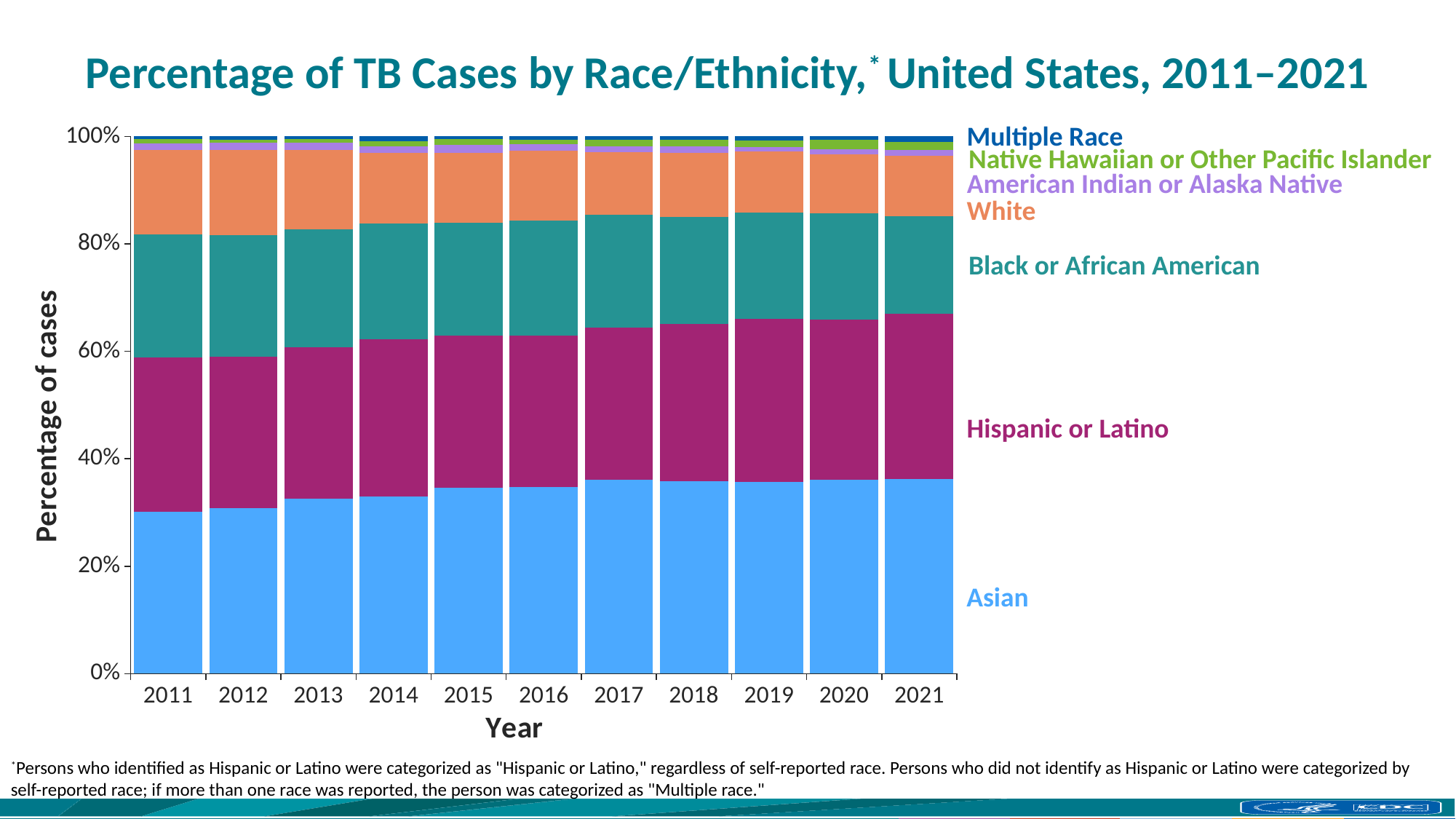

# Percentage of TB Cases by Race/Ethnicity,* United States, 2011–2021

### Chart

| Category | Asian | Hispanic/Latino | Black/African American | White | American Indian/Alaska Native | Native Hawaiian/Other Pacific Islander | Multiple race |
|---|---|---|---|---|---|---|---|
| 2011 | 3154.0 | 3001.0 | 2398.0 | 1634.0 | 132.0 | 81.0 | 54.0 |
| 2012 | 3041.0 | 2787.0 | 2245.0 | 1555.0 | 134.0 | 65.0 | 55.0 |
| 2013 | 3095.0 | 2692.0 | 2087.0 | 1407.0 | 124.0 | 62.0 | 47.0 |
| 2014 | 3083.0 | 2751.0 | 2009.0 | 1235.0 | 118.0 | 91.0 | 78.0 |
| 2015 | 3295.0 | 2700.0 | 1998.0 | 1234.0 | 145.0 | 101.0 | 45.0 |
| 2016 | 3206.0 | 2590.0 | 1985.0 | 1195.0 | 110.0 | 76.0 | 56.0 |
| 2017 | 3269.0 | 2553.0 | 1909.0 | 1055.0 | 93.0 | 110.0 | 57.0 |
| 2018 | 3212.0 | 2624.0 | 1797.0 | 1067.0 | 103.0 | 112.0 | 57.0 |
| 2019 | 3164.0 | 2691.0 | 1751.0 | 1007.0 | 81.0 | 105.0 | 65.0 |
| 2020 | 2582.0 | 2132.0 | 1413.0 | 777.0 | 77.0 | 117.0 | 48.0 |
| 2021 | 2834.0 | 2410.0 | 1420.0 | 884.0 | 87.0 | 115.0 | 79.0 |
Multiple Race
Native Hawaiian or Other Pacific Islander
American Indian or Alaska Native
White
Black or African American
Hispanic or Latino
Asian
*Persons who identified as Hispanic or Latino were categorized as "Hispanic or Latino," regardless of self-reported race. Persons who did not identify as Hispanic or Latino were categorized by self-reported race; if more than one race was reported, the person was categorized as "Multiple race."